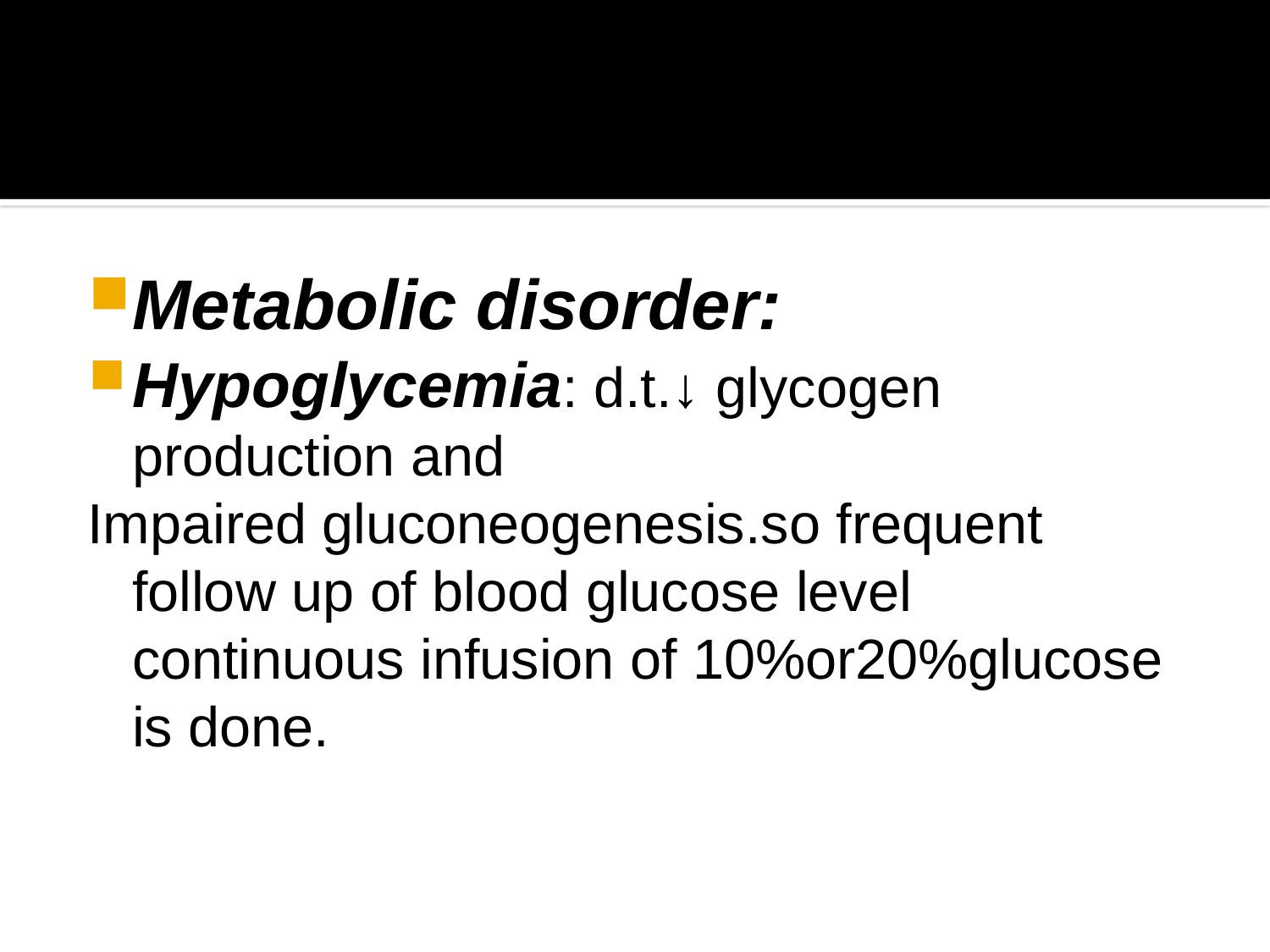

Metabolic disorder:
Hypoglycemia: d.t.↓ glycogen production and
Impaired gluconeogenesis.so frequent follow up of blood glucose level  continuous infusion of 10%or20%glucose is done.